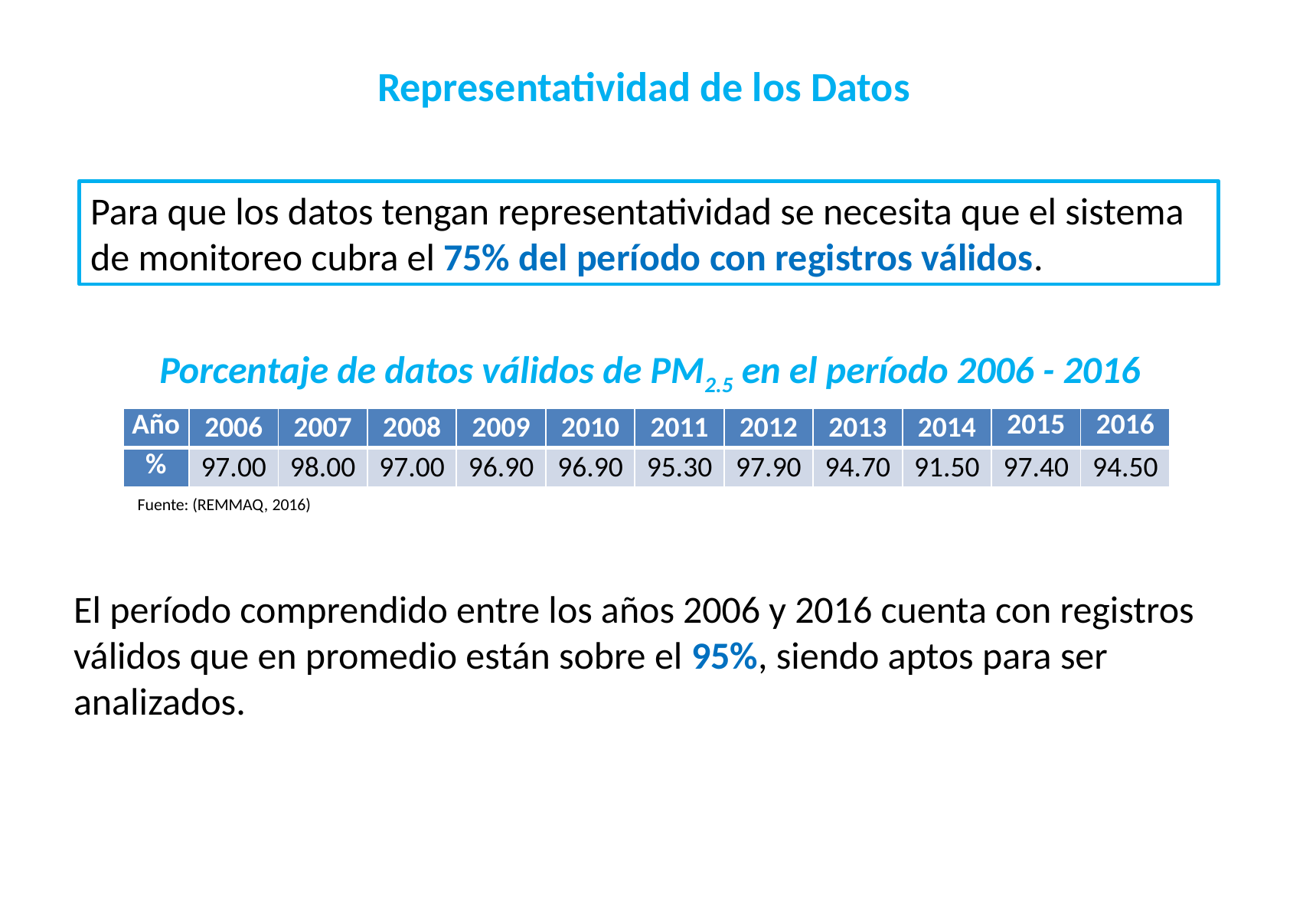

Representatividad de los Datos
Para que los datos tengan representatividad se necesita que el sistema de monitoreo cubra el 75% del período con registros válidos.
Porcentaje de datos válidos de PM2.5 en el período 2006 - 2016
| Año | 2006 | 2007 | 2008 | 2009 | 2010 | 2011 | 2012 | 2013 | 2014 | 2015 | 2016 |
| --- | --- | --- | --- | --- | --- | --- | --- | --- | --- | --- | --- |
| % | 97.00 | 98.00 | 97.00 | 96.90 | 96.90 | 95.30 | 97.90 | 94.70 | 91.50 | 97.40 | 94.50 |
Fuente: (REMMAQ, 2016)
El período comprendido entre los años 2006 y 2016 cuenta con registros válidos que en promedio están sobre el 95%, siendo aptos para ser analizados.